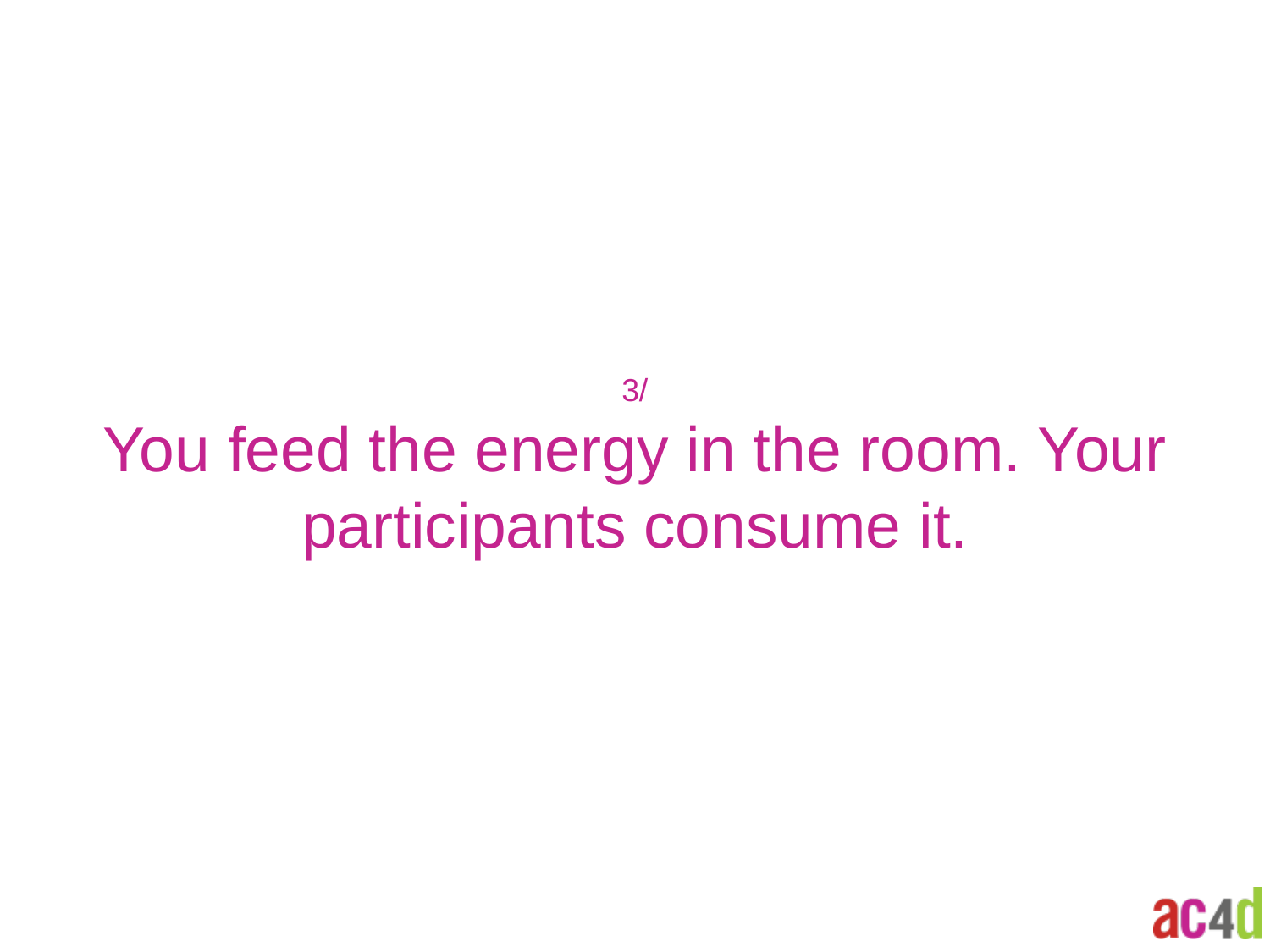

3/
You feed the energy in the room. Your participants consume it.